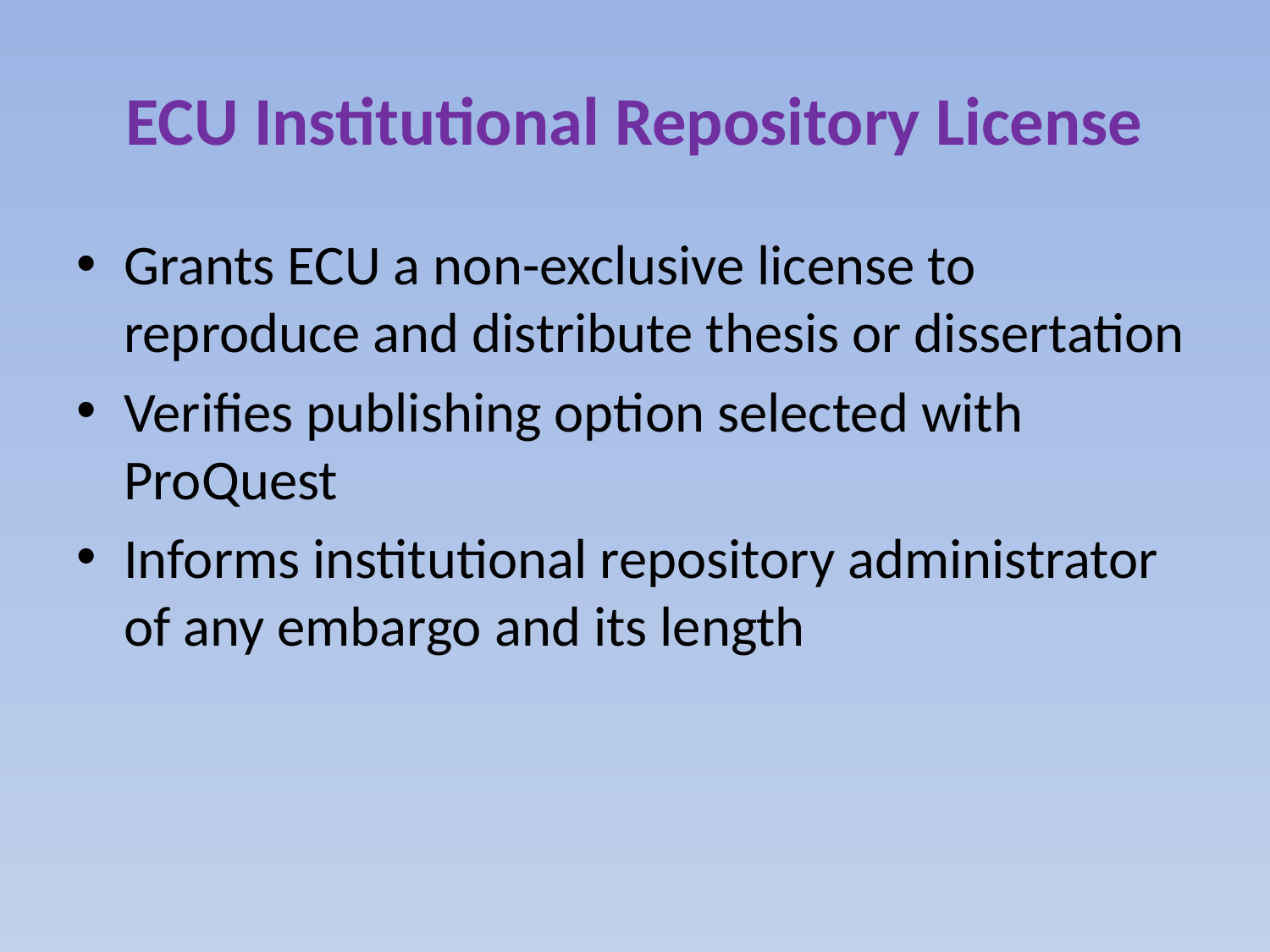

# ECU Institutional Repository License
Grants ECU a non-exclusive license to reproduce and distribute thesis or dissertation
Verifies publishing option selected with ProQuest
Informs institutional repository administrator of any embargo and its length